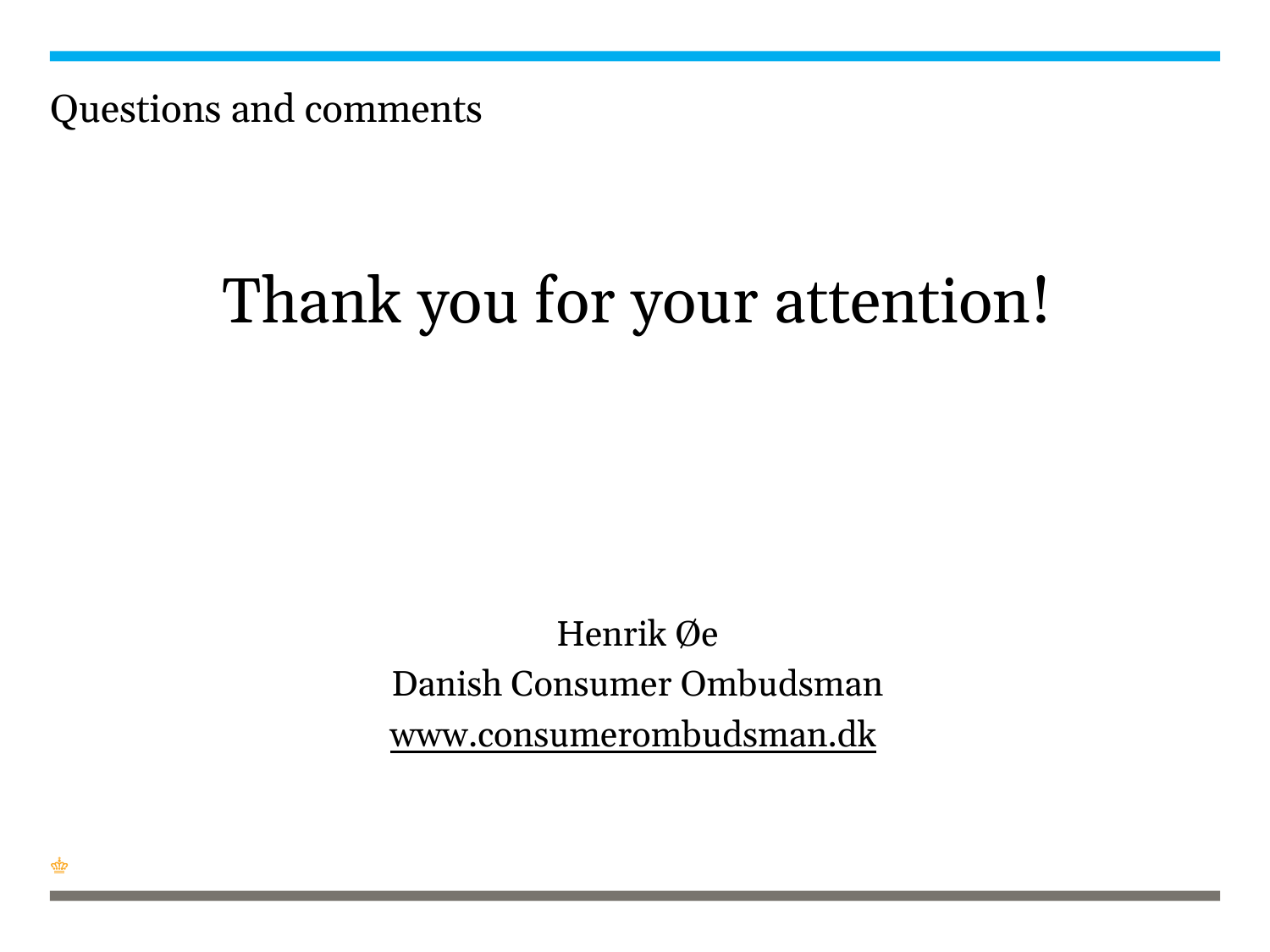

# Questions and comments
Thank you for your attention!

Henrik Øe
Danish Consumer Ombudsman
www.consumerombudsman.dk